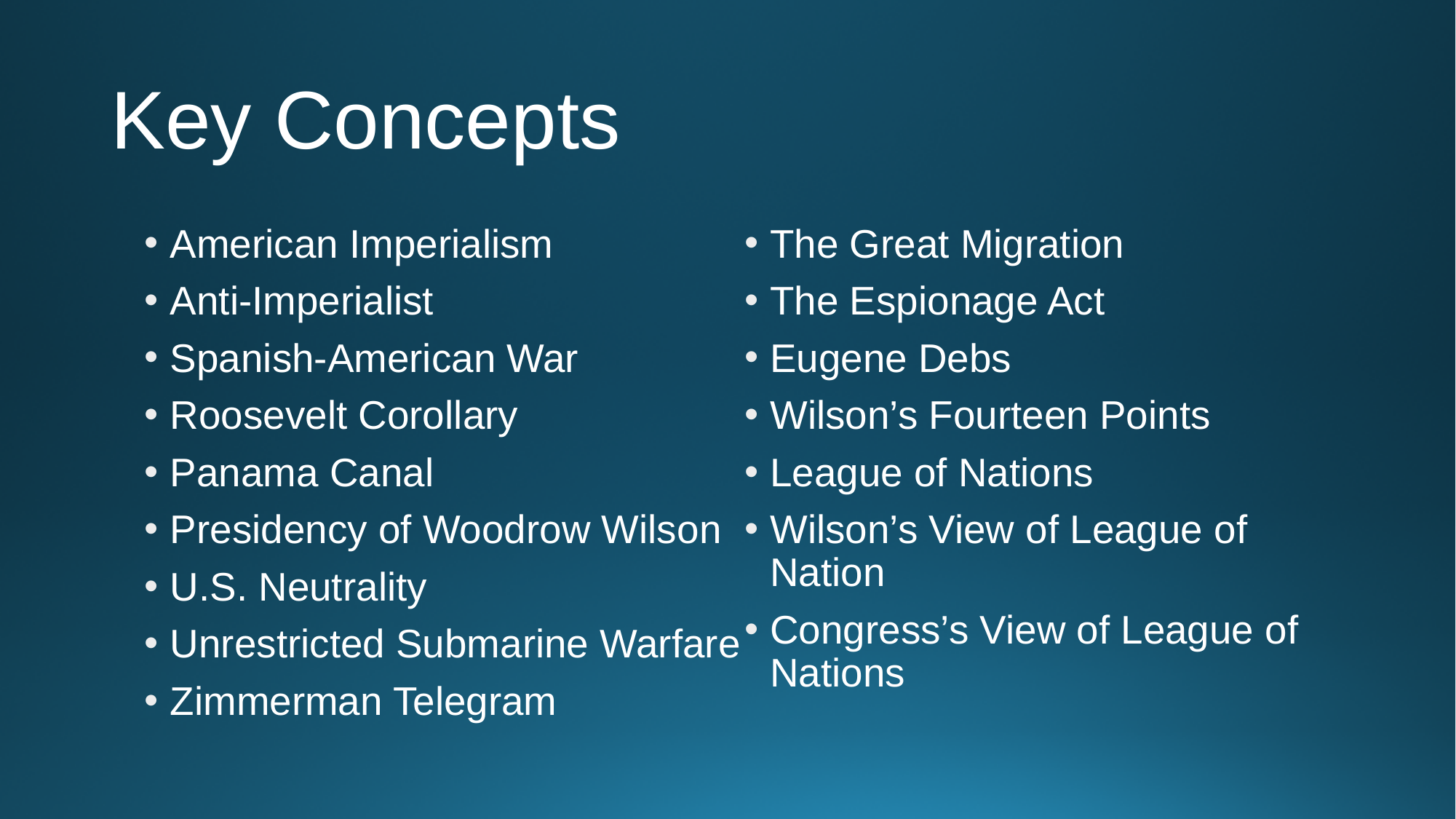

# Key Concepts
American Imperialism
Anti-Imperialist
Spanish-American War
Roosevelt Corollary
Panama Canal
Presidency of Woodrow Wilson
U.S. Neutrality
Unrestricted Submarine Warfare
Zimmerman Telegram
The Great Migration
The Espionage Act
Eugene Debs
Wilson’s Fourteen Points
League of Nations
Wilson’s View of League of Nation
Congress’s View of League of Nations